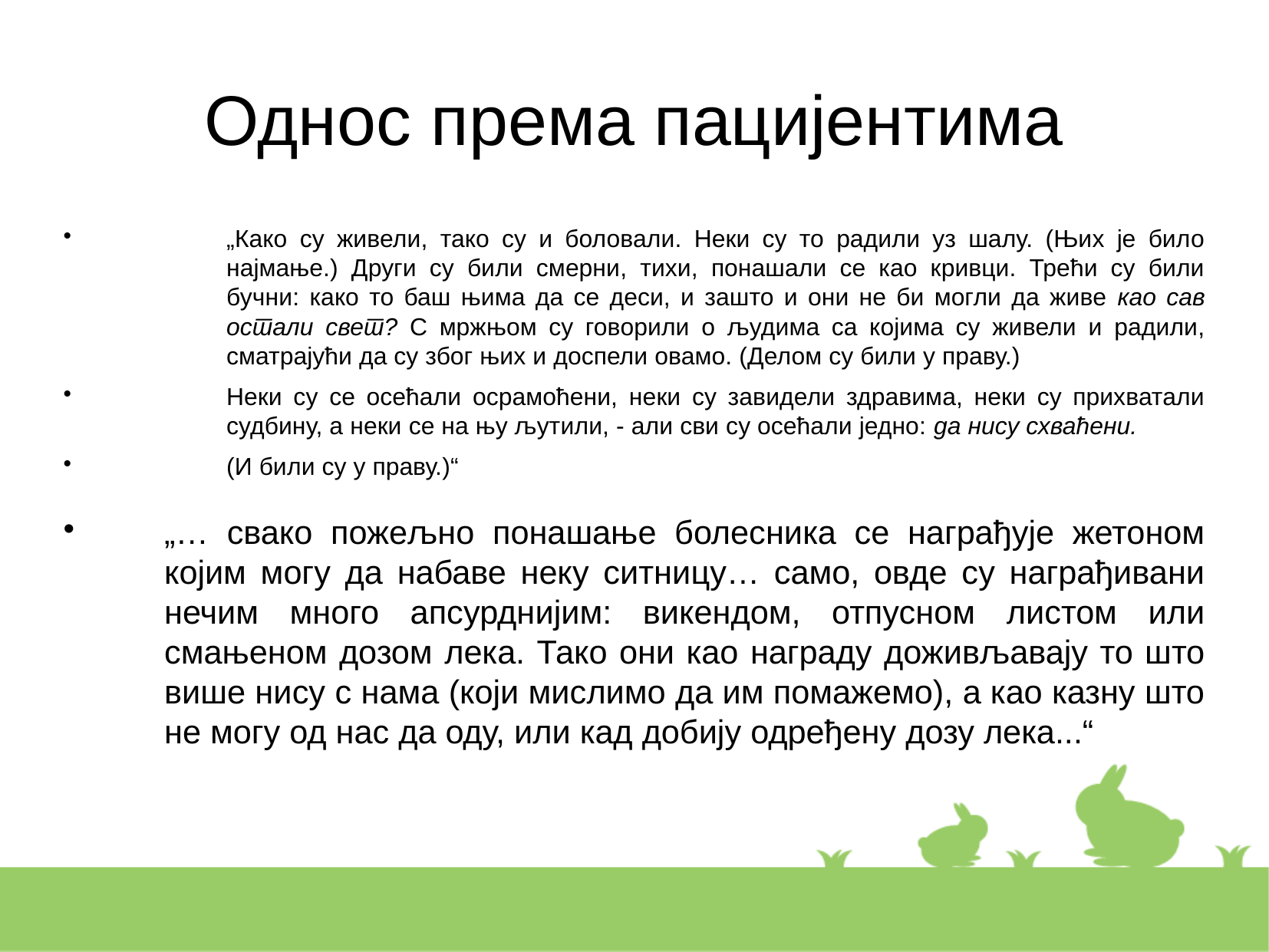

Однос према пацијентима
„Како су живели, тако су и боловали. Неки су то радили уз шалу. (Њих је било најмање.) Други су били смерни, тихи, понашали се као кривци. Трећи су били бучни: како то баш њима да се деси, и зашто и они не би могли да живе као сав остали свет? С мржњом су говорили о људима са којима су живели и радили, сматрајући да су због њих и доспели овамо. (Делом су били у праву.)
Неки су се осећали осрамоћени, неки су завидели здравима, неки су прихватали судбину, а неки се на њу љутили, - али сви су осећали једно: да нису схваћени.
(И били су у праву.)“

„… свако пожељно понашање болесника се награђује жетоном којим могу да набаве неку ситницу… само, овде су награђивани нечим много апсурднијим: викендом, отпусном листом или смањеном дозом лека. Тако они као награду доживљавају то што више нису с нама (који мислимо да им помажемо), а као казну што не могу од нас да оду, или кад добију одређену дозу лека...“